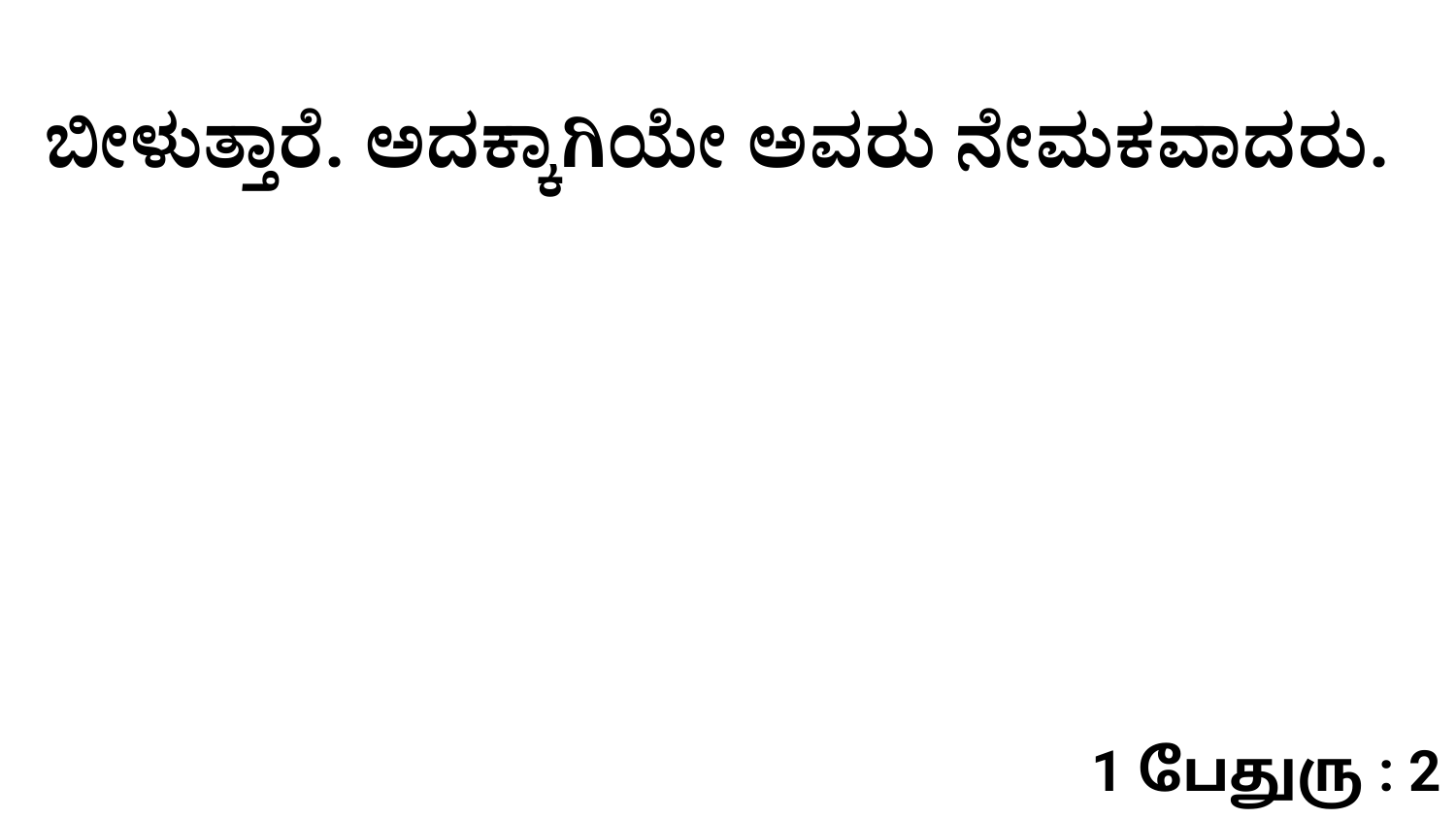

ಬೀಳುತ್ತಾರೆ. ಅದಕ್ಕಾಗಿಯೇ ಅವರು ನೇಮಕವಾದರು.
1 பேதுரு : 2